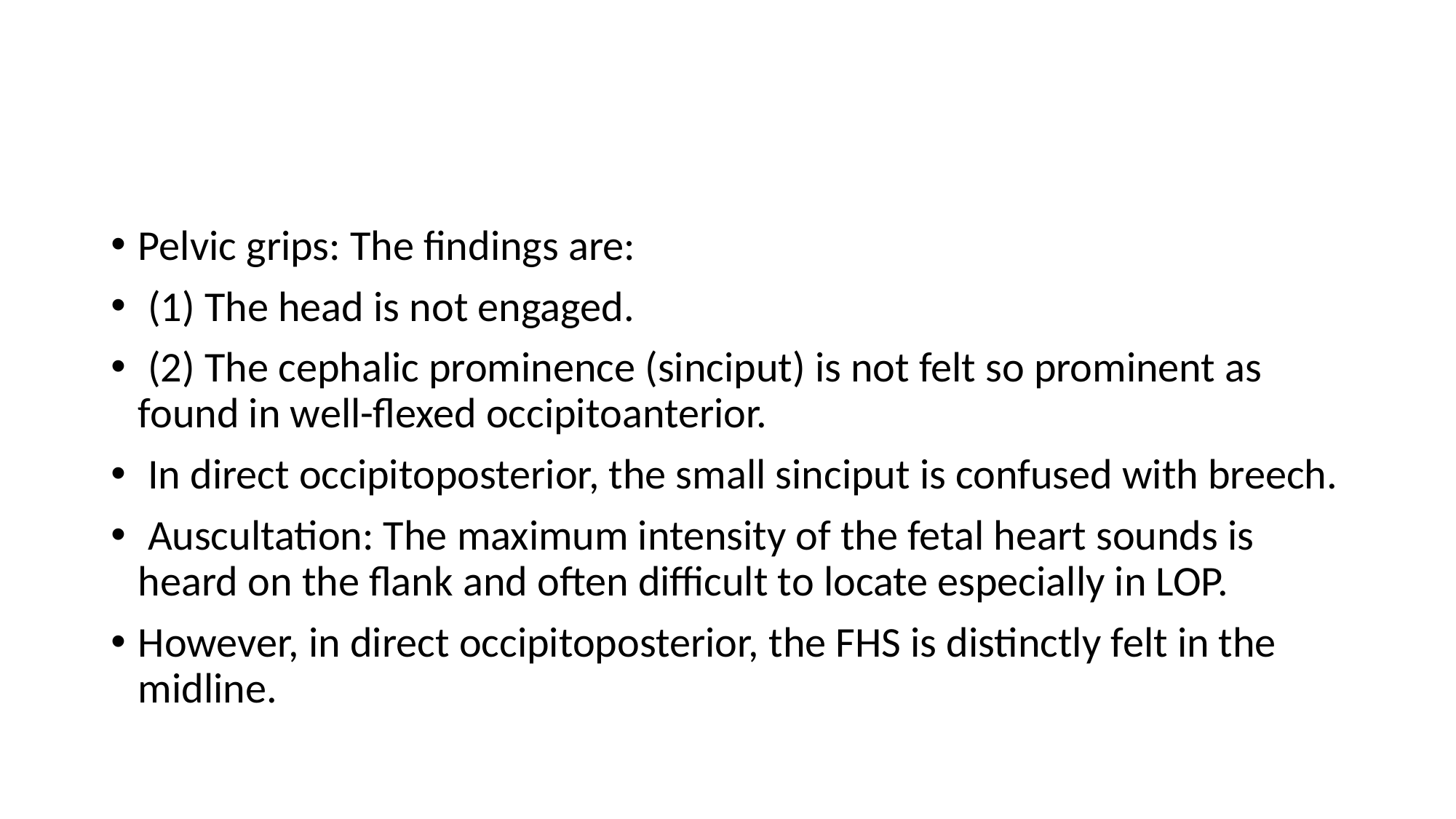

#
Pelvic grips: The findings are:
 (1) The head is not engaged.
 (2) The cephalic prominence (sinciput) is not felt so prominent as found in well-flexed occipitoanterior.
 In direct occipitoposterior, the small sinciput is confused with breech.
 Auscultation: The maximum intensity of the fetal heart sounds is heard on the flank and often difficult to locate especially in LOP.
However, in direct occipitoposterior, the FHS is distinctly felt in the midline.